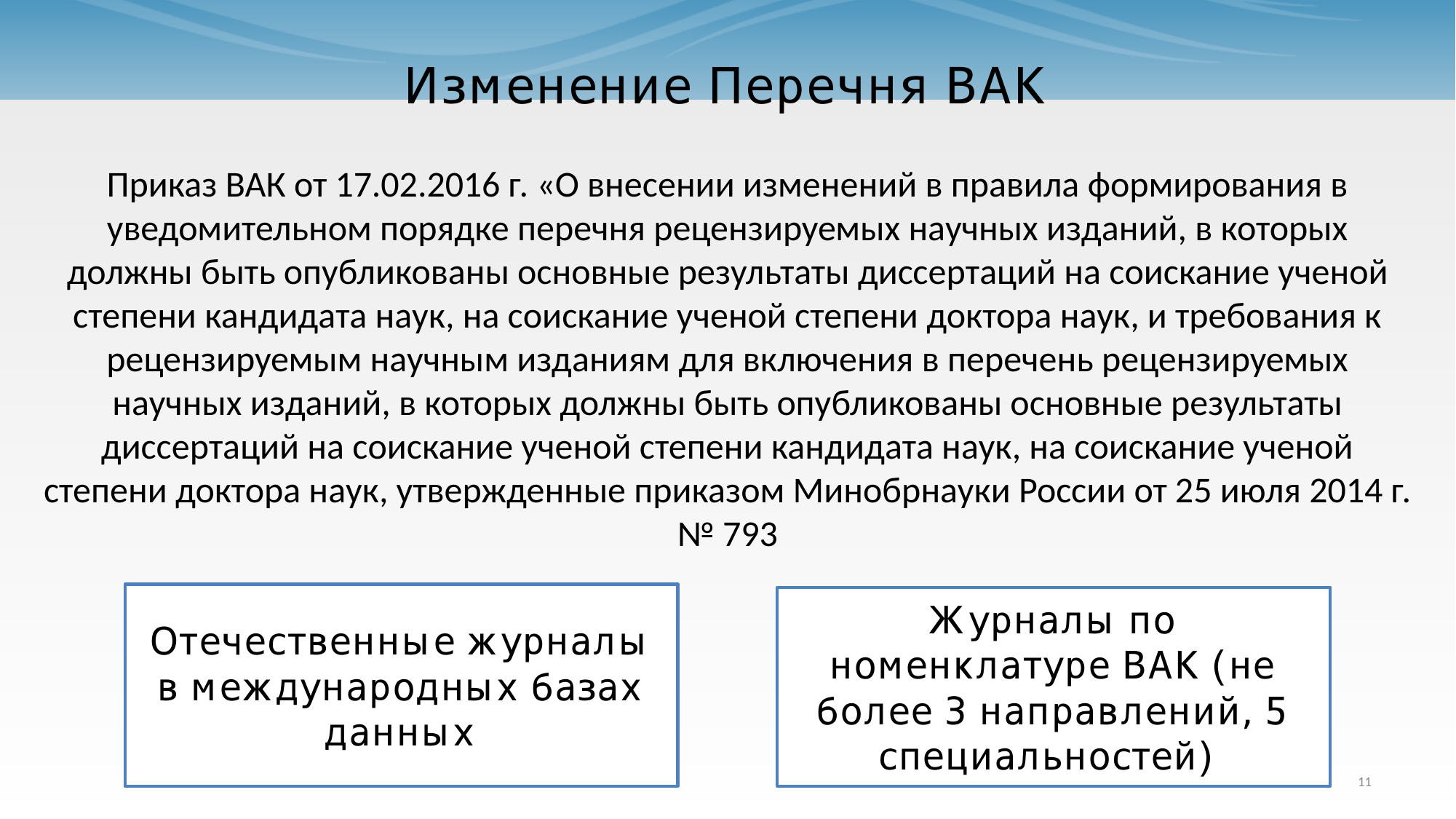

Изменение Перечня ВАК
Приказ ВАК от 17.02.2016 г. «О внесении изменений в правила формирования в уведомительном порядке перечня рецензируемых научных изданий, в которых должны быть опубликованы основные результаты диссертаций на соискание ученой степени кандидата наук, на соискание ученой степени доктора наук, и требования к рецензируемым научным изданиям для включения в перечень рецензируемых научных изданий, в которых должны быть опубликованы основные результаты диссертаций на соискание ученой степени кандидата наук, на соискание ученой степени доктора наук, утвержденные приказом Минобрнауки России от 25 июля 2014 г. № 793
Отечественные журналы в международных базах данных
Журналы по номенклатуре ВАК (не более 3 направлений, 5 специальностей)
11